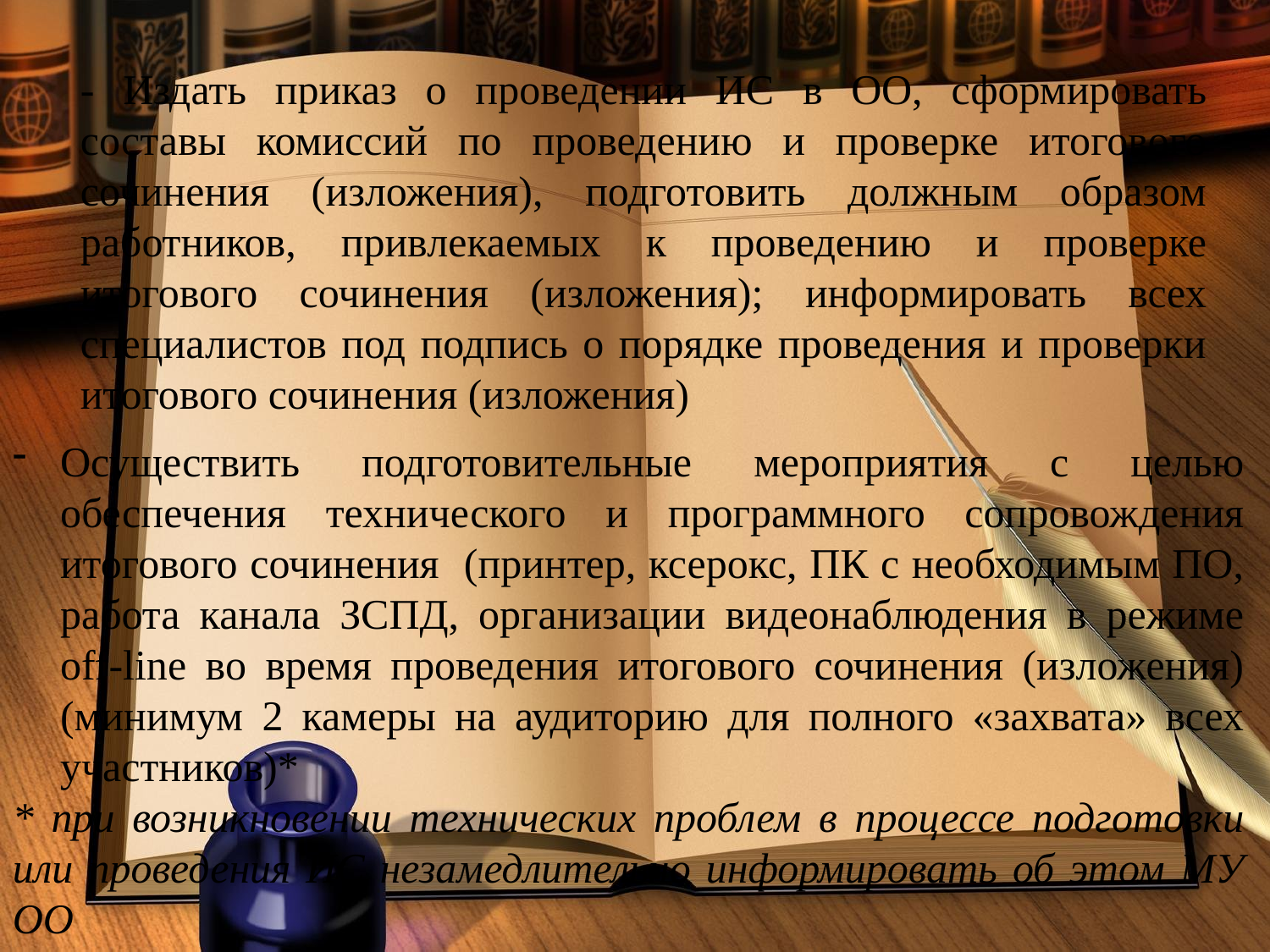

- Издать приказ о проведении ИС в ОО, сформировать составы комиссий по проведению и проверке итогового сочинения (изложения), подготовить должным образом работников, привлекаемых к проведению и проверке итогового сочинения (изложения); информировать всех специалистов под подпись о порядке проведения и проверки итогового сочинения (изложения)
Осуществить подготовительные мероприятия с целью обеспечения технического и программного сопровождения итогового сочинения  (принтер, ксерокс, ПК с необходимым ПО, работа канала ЗСПД, организации видеонаблюдения в режиме off-line во время проведения итогового сочинения (изложения) (минимум 2 камеры на аудиторию для полного «захвата» всех участников)*
* при возникновении технических проблем в процессе подготовки или проведения ИС незамедлительно информировать об этом МУ ОО